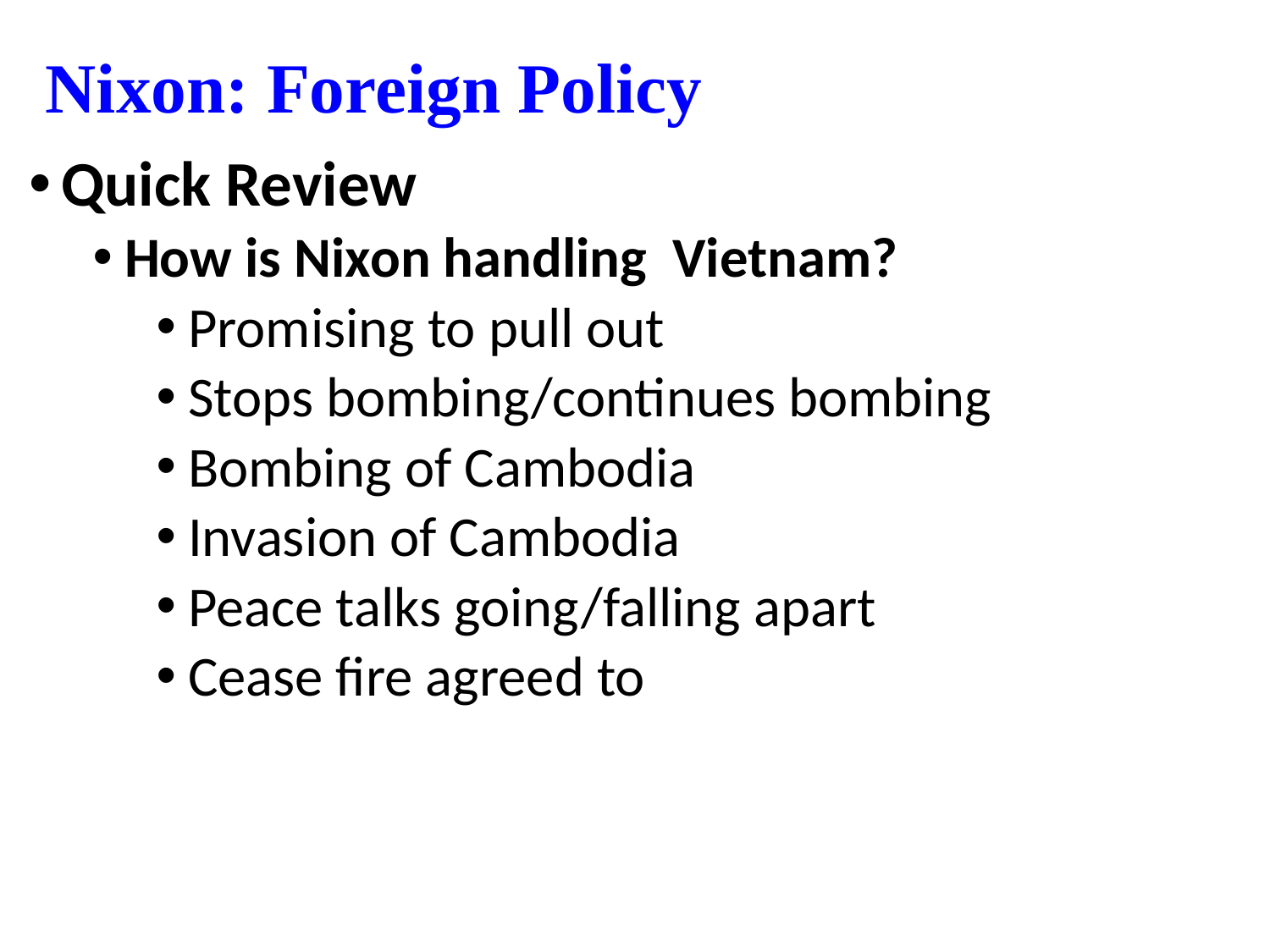

# Nixon: Foreign Policy
Quick Review
How is Nixon handling  Vietnam?
Promising to pull out
Stops bombing/continues bombing
Bombing of Cambodia
Invasion of Cambodia
Peace talks going/falling apart
Cease fire agreed to